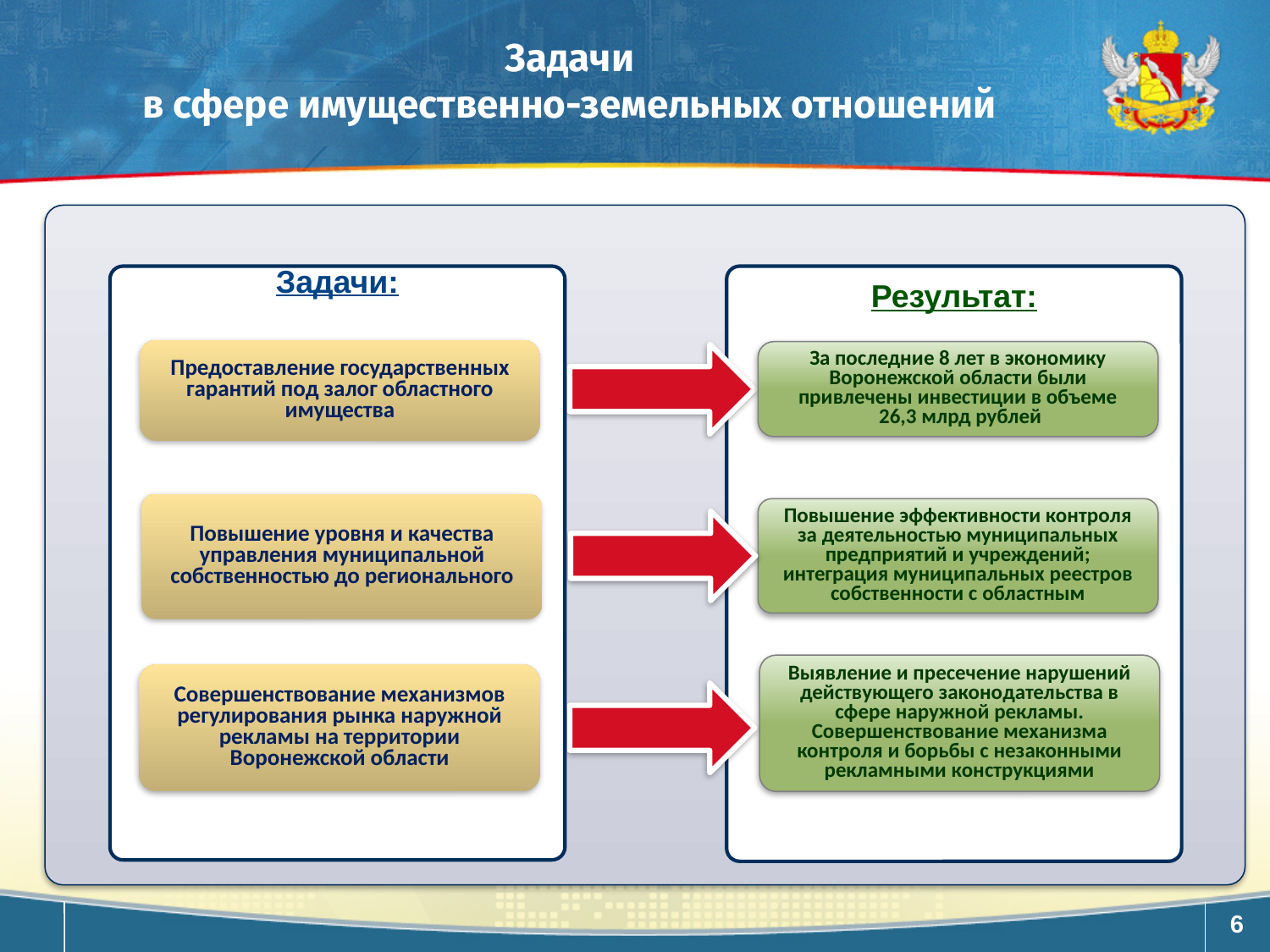

Задачи
в сфере имущественно-земельных отношений

Задачи:

Предоставление государственных гарантий под залог областного имущества
Повышение уровня и качества управления муниципальной собственностью до регионального
Совершенствование механизмов регулирования рынка наружной рекламы на территории Воронежской области
Результат:

За последние 8 лет в экономику Воронежской области были привлечены инвестиции в объеме
 26,3 млрд рублей

Повышение эффективности контроля за деятельностью муниципальных предприятий и учреждений; интеграция муниципальных реестров собственности с областным

Выявление и пресечение нарушений действующего законодательства в сфере наружной рекламы. Совершенствование механизма контроля и борьбы с незаконными рекламными конструкциями

6